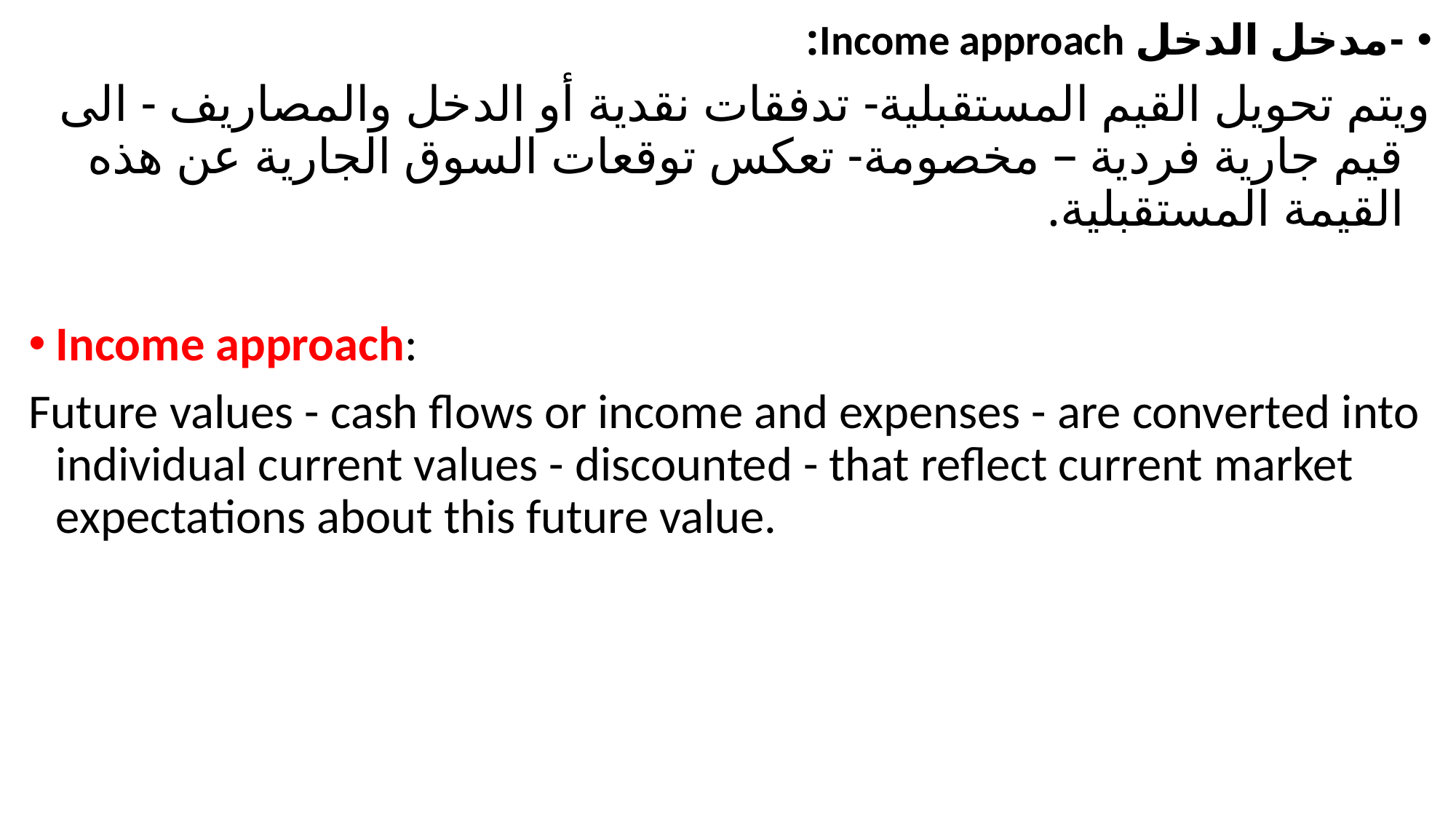

-مدخل الدخل Income approach:
ويتم تحويل القيم المستقبلية- تدفقات نقدية أو الدخل والمصاريف - الى قيم جارية فردية – مخصومة- تعكس توقعات السوق الجارية عن هذه القيمة المستقبلية.

Income approach:
Future values ​​- cash flows or income and expenses - are converted into individual current values ​​- discounted - that reflect current market expectations about this future value.